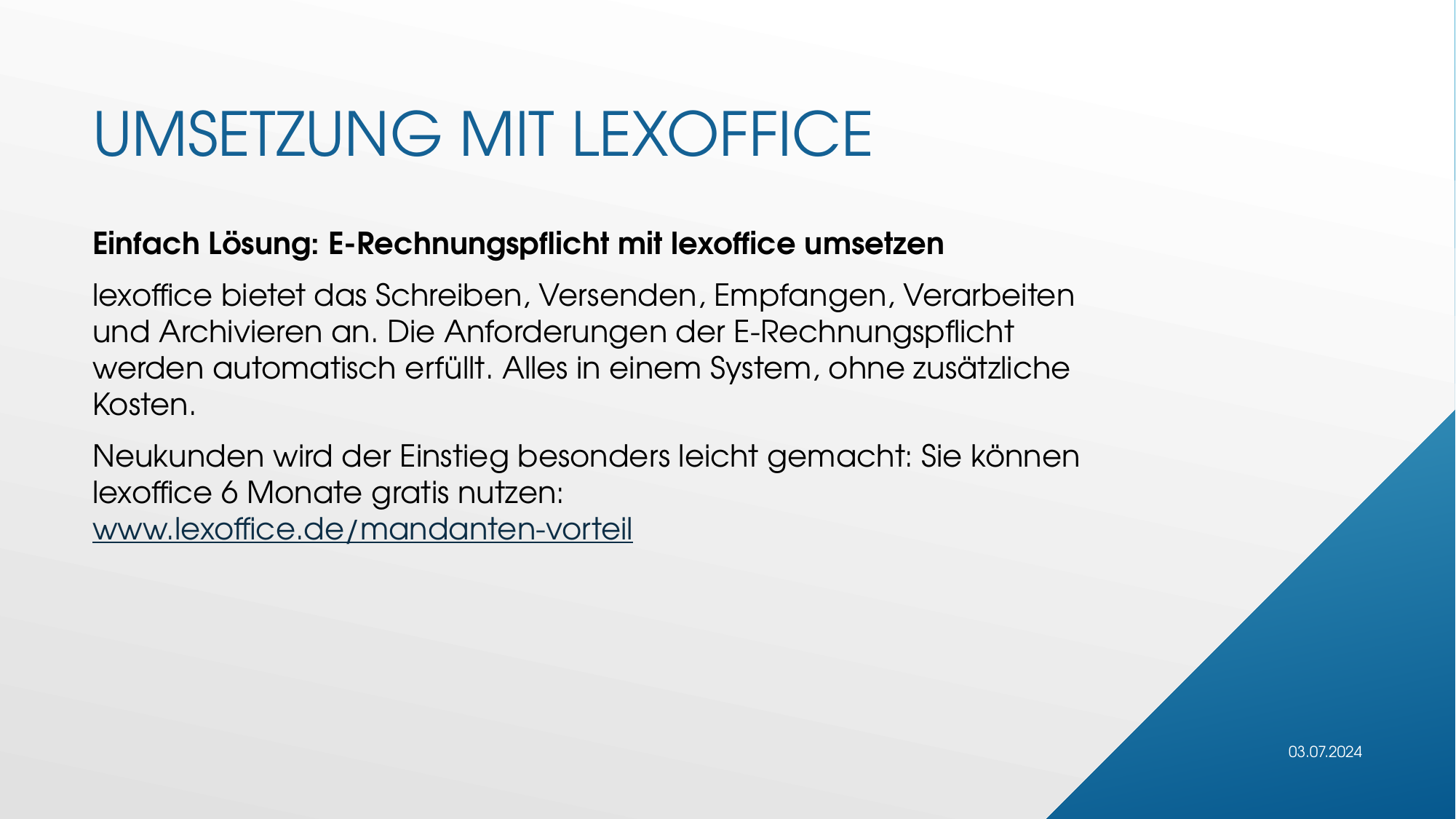

# Umsetzung mit lexoffice
Einfach Lösung: E-Rechnungspflicht mit lexoffice umsetzen
lexoffice bietet das Schreiben, Versenden, Empfangen, Verarbeiten und Archivieren an. Die Anforderungen der E-Rechnungspflicht werden automatisch erfüllt. Alles in einem System, ohne zusätzliche Kosten.
Neukunden wird der Einstieg besonders leicht gemacht: Sie können lexoffice 6 Monate gratis nutzen:
www.lexoffice.de/mandanten-vorteil

Ihr Kanzleiname
03.07.2024